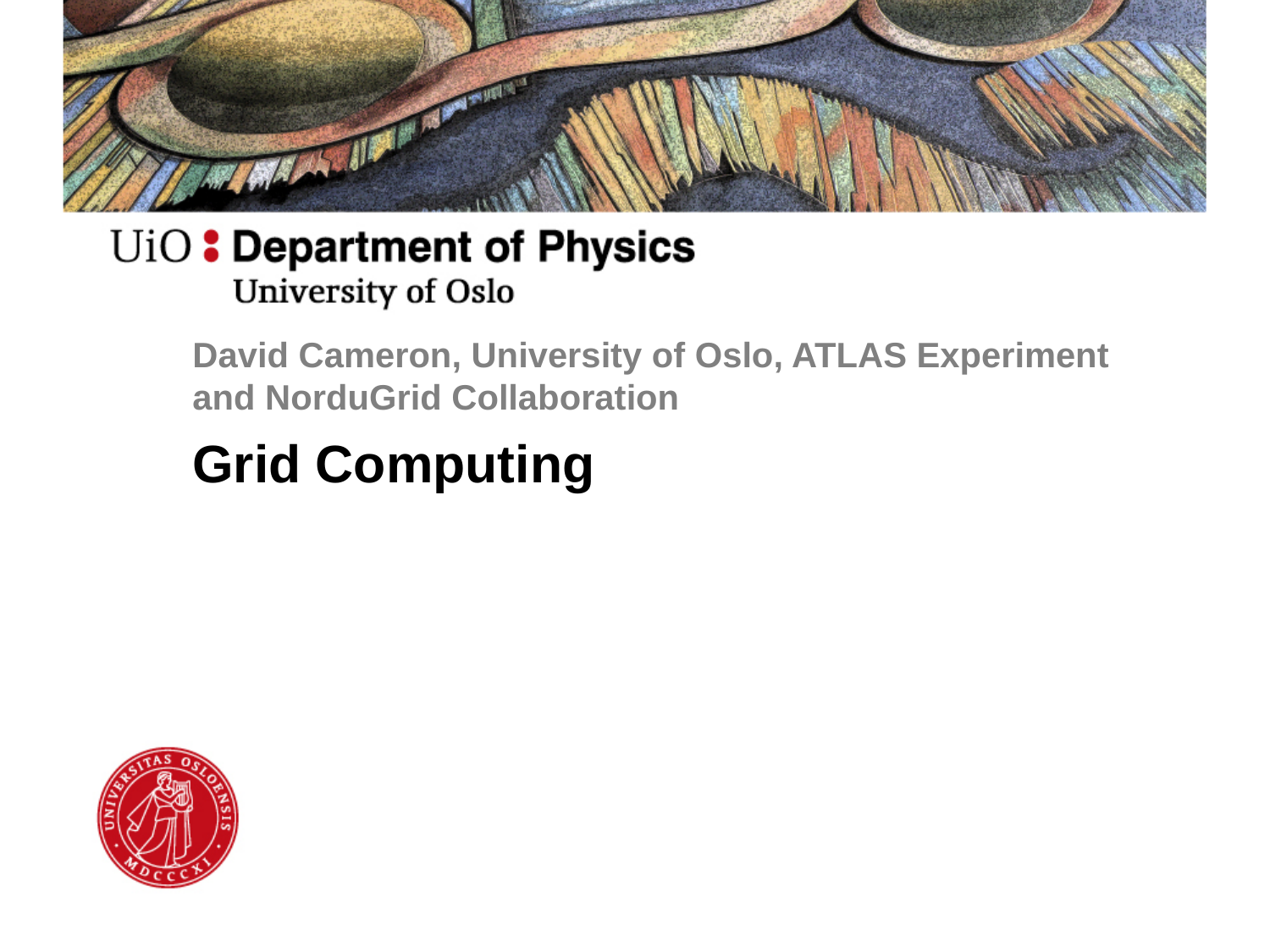

# David Cameron, University of Oslo, ATLAS Experiment and NorduGrid Collaboration
Grid Computing